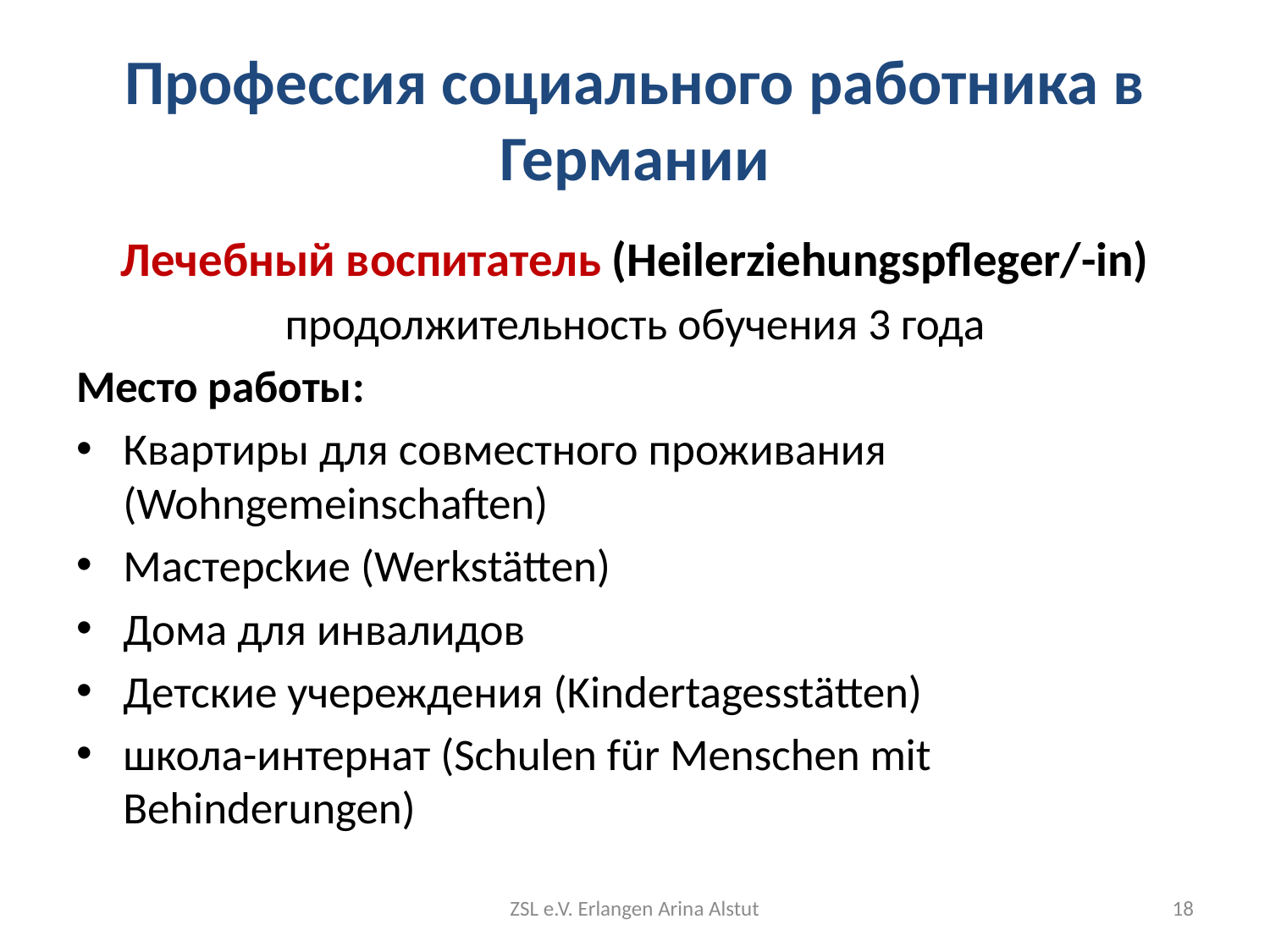

# Профессия социального работника в Германии
Лечебный воспитатель (Heilerziehungspfleger/-in)
продолжительность обучения 3 года
Место работы:
Квартиры для совместного проживания (Wohngemeinschaften)
Мастерсkие (Werkstätten)
Дома для инвалидов
Детские учереждения (Kindertagesstätten)
школа-интернат (Schulen für Menschen mit Behinderungen)

ZSL e.V. Erlangen Arina Alstut
18